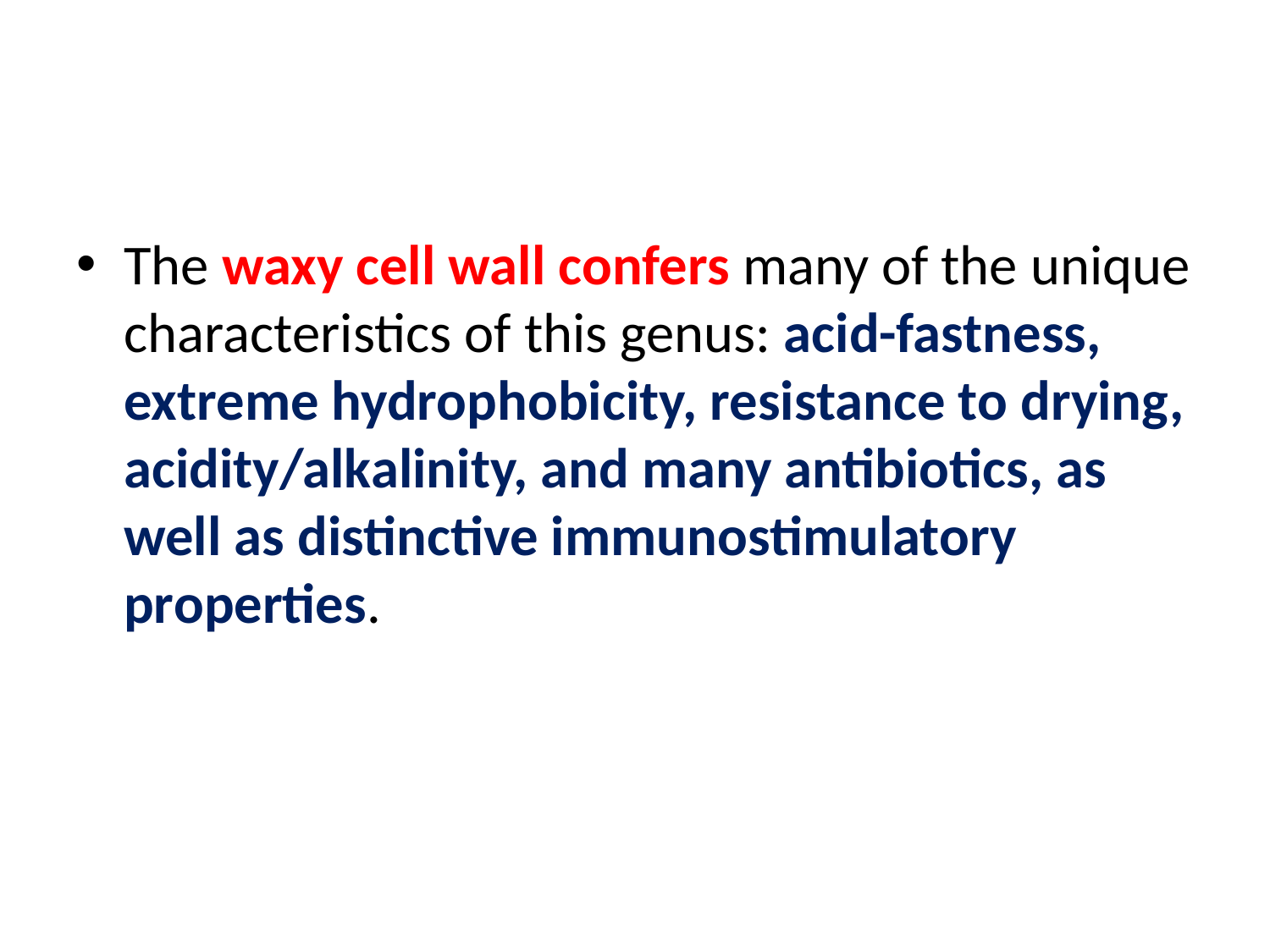

#
The waxy cell wall confers many of the unique characteristics of this genus: acid-fastness, extreme hydrophobicity, resistance to drying, acidity/alkalinity, and many antibiotics, as well as distinctive immunostimulatory properties.